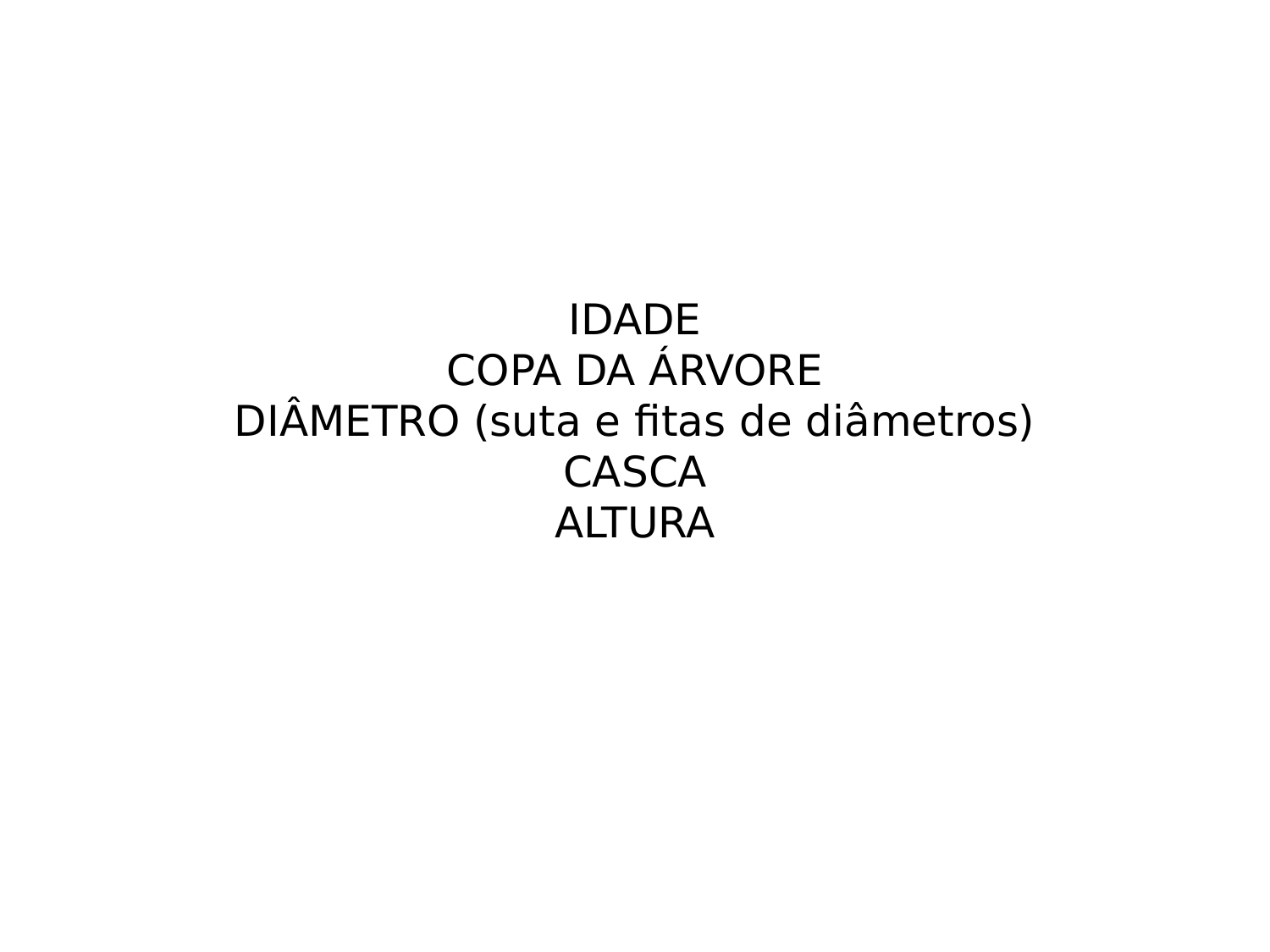

IDADE
COPA DA ÁRVORE
DIÂMETRO (suta e fitas de diâmetros)
CASCA
ALTURA